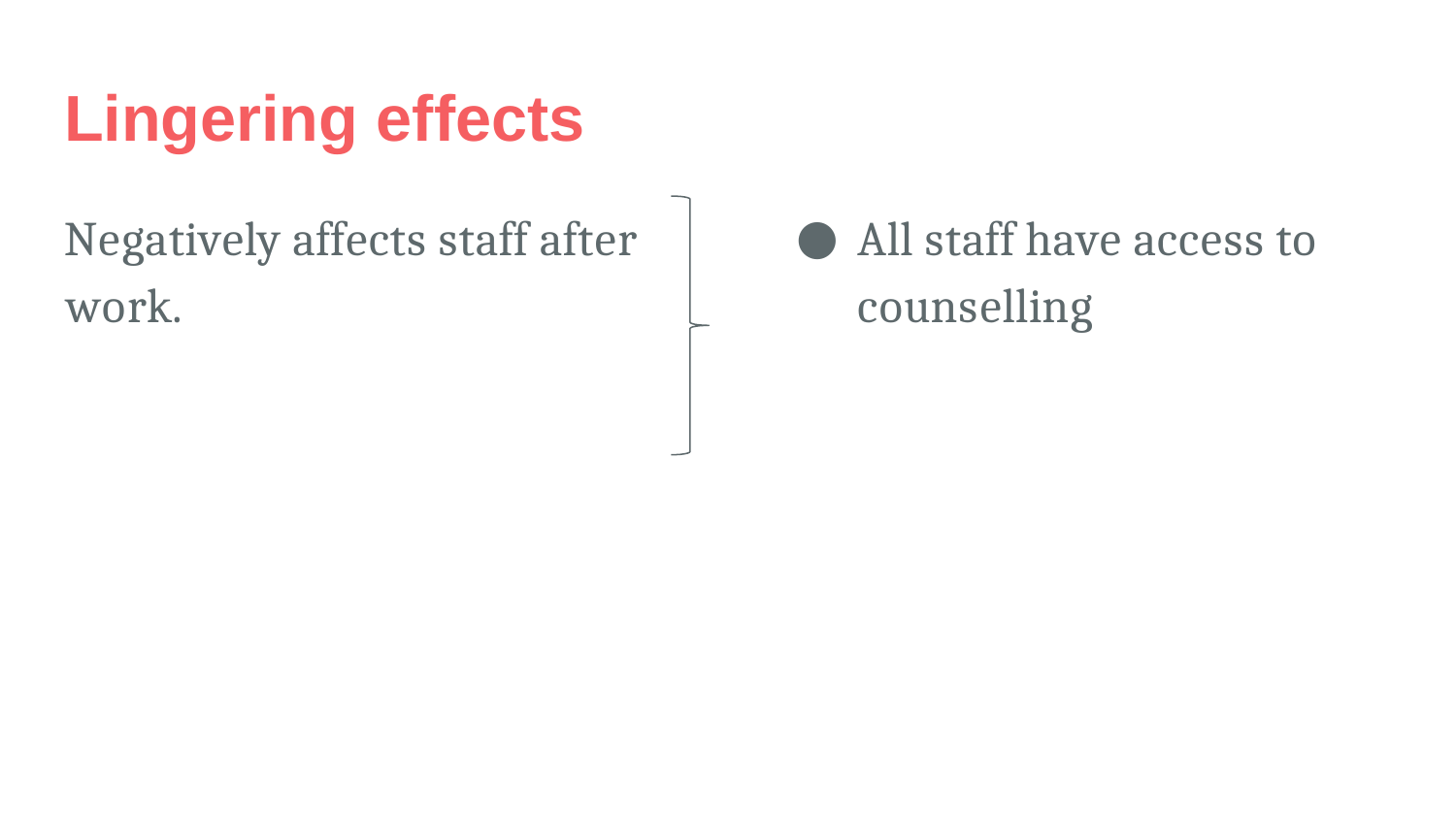

# Lingering effects
Negatively affects staff after work.

All staff have access to counselling